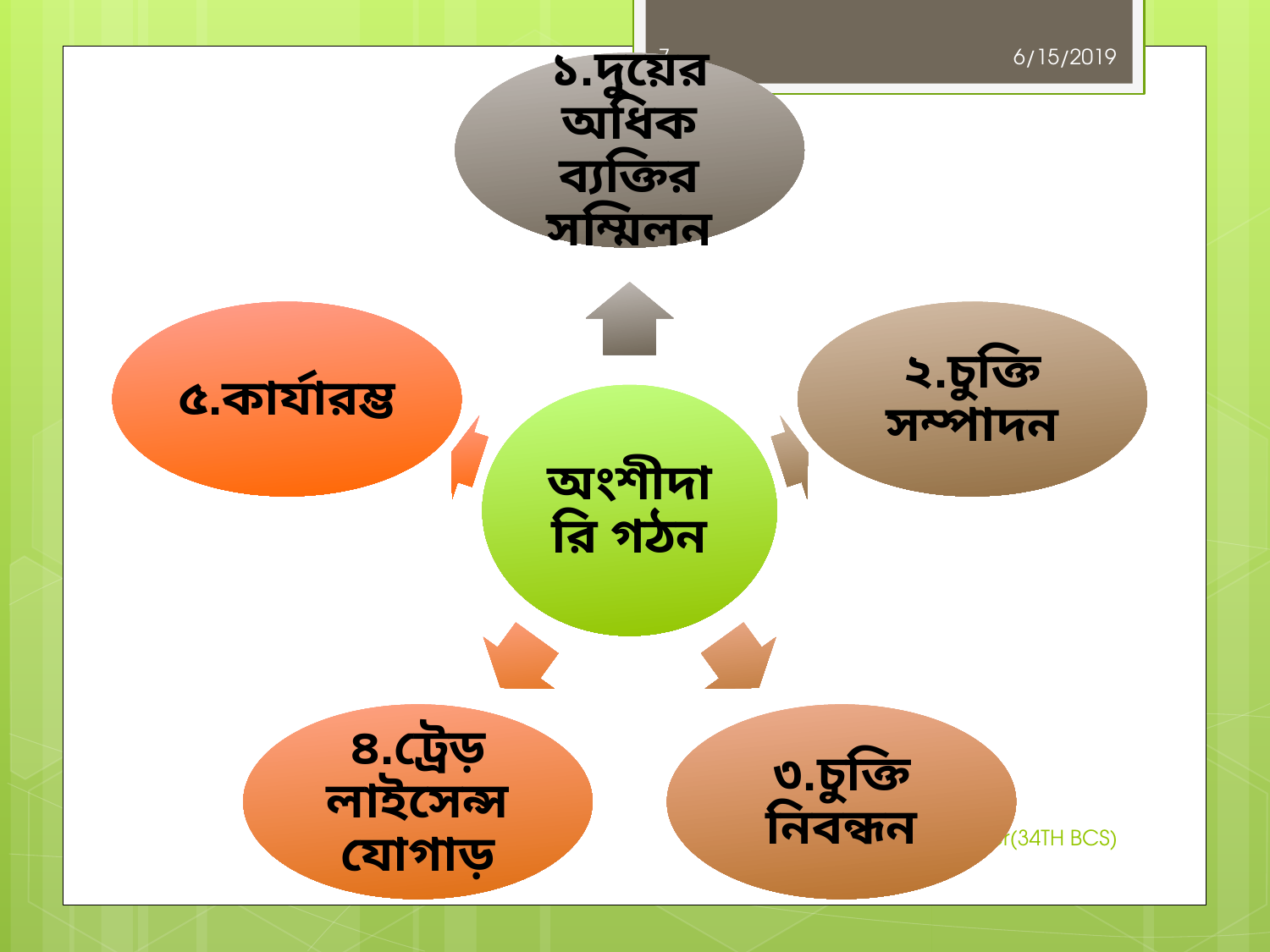

অংশীদারি গঠন

১.দুয়ের অধিক ব্যক্তির সম্মিলন

২.চুক্তি সম্পাদন

৩.চুক্তি নিবন্ধন

৪.ট্রেড় লাইসেন্স যোগাড়

৫.কার্যারম্ভ
7
6/15/2019
MD.RASHEDUL ISLAM,Lecturer(34TH BCS)